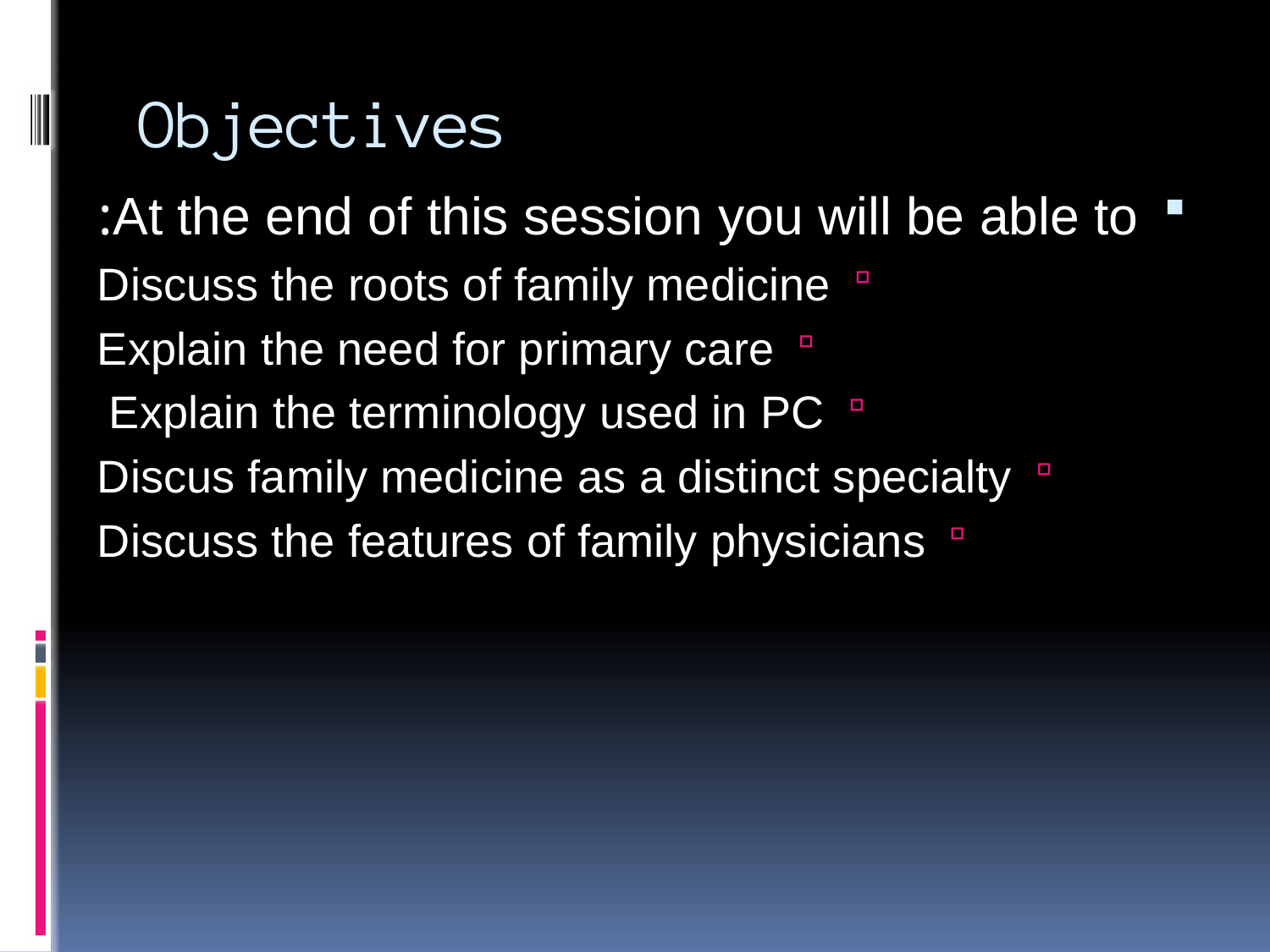

# Objectives
At the end of this session you will be able to:
Discuss the roots of family medicine
Explain the need for primary care
Explain the terminology used in PC
Discus family medicine as a distinct specialty
Discuss the features of family physicians